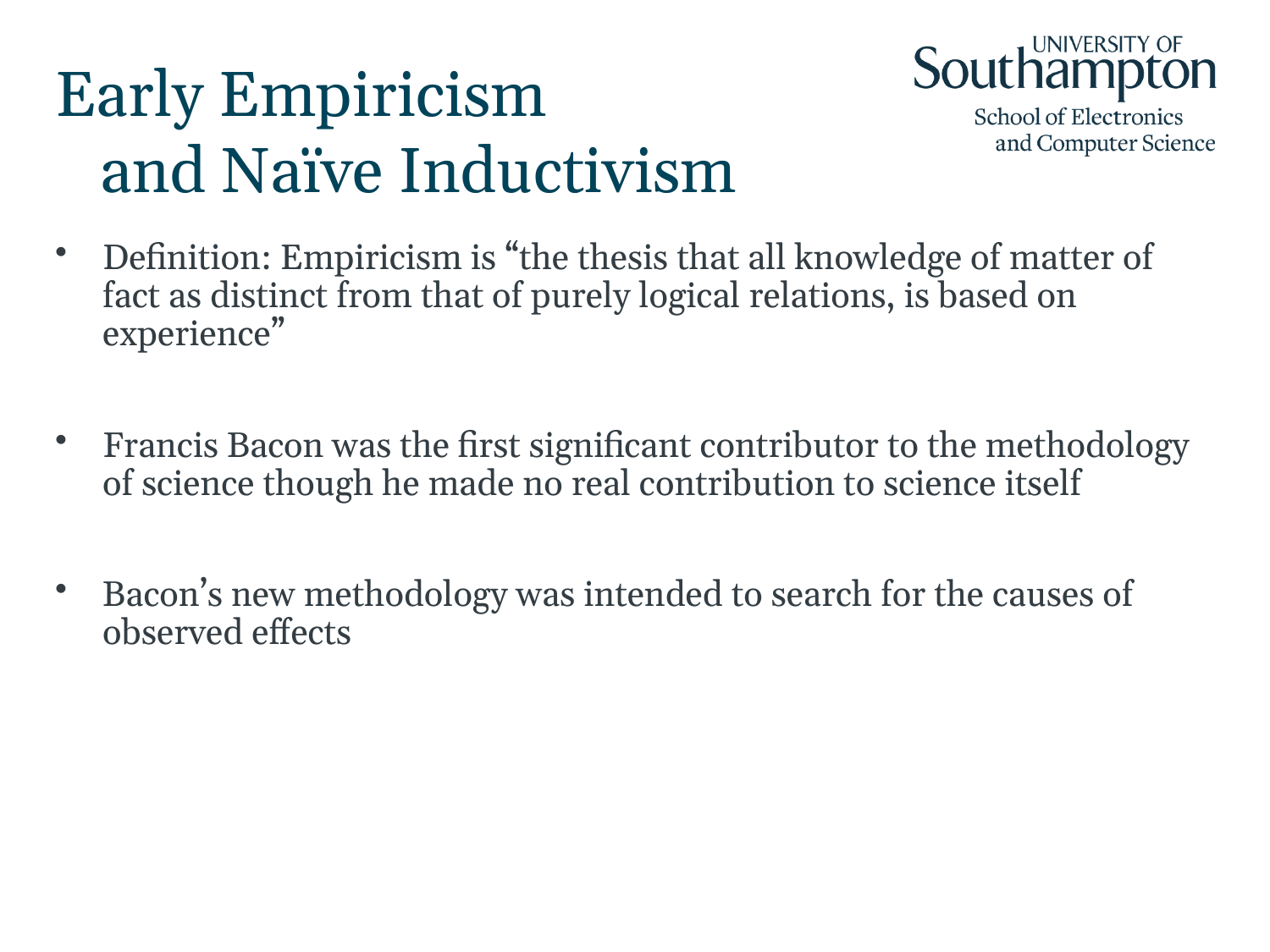

# Early Empiricism and Naïve Inductivism
Definition: Empiricism is “the thesis that all knowledge of matter of fact as distinct from that of purely logical relations, is based on experience”

Francis Bacon was the first significant contributor to the methodology of science though he made no real contribution to science itself

Bacon’s new methodology was intended to search for the causes of observed effects